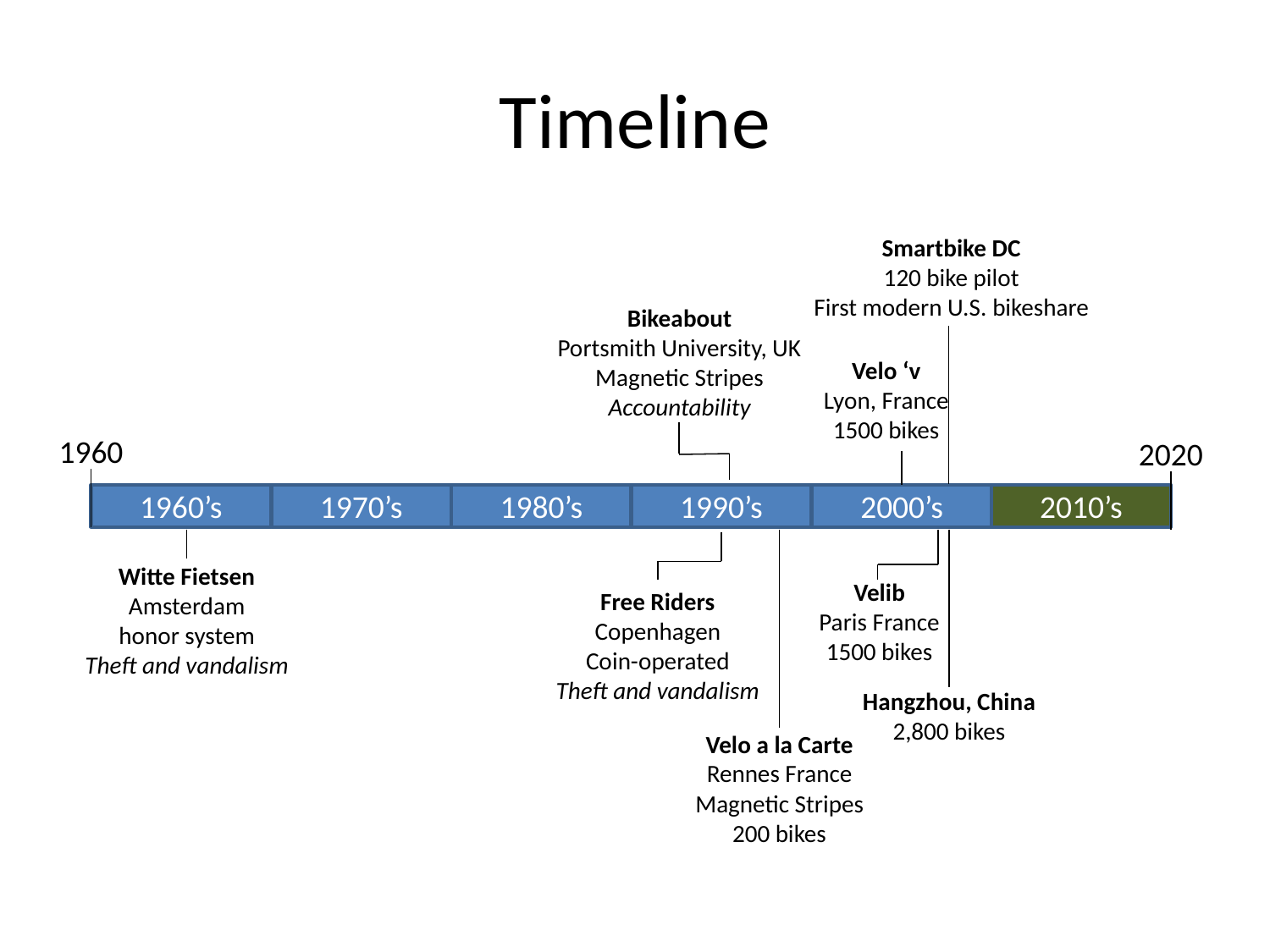

# Timeline
Smartbike DC
120 bike pilot
First modern U.S. bikeshare
Bikeabout
Portsmith University, UK
Magnetic Stripes
Accountability
Velo ‘v
Lyon, France
1500 bikes
1960
2020
1960’s
1970’s
1980’s
1990’s
2000’s
2010’s
Witte Fietsen
Amsterdam
honor system
Theft and vandalism
Velib
Paris France
1500 bikes
Free Riders
Copenhagen
Coin-operated
Theft and vandalism
Hangzhou, China
2,800 bikes
Velo a la Carte
Rennes France
Magnetic Stripes
200 bikes